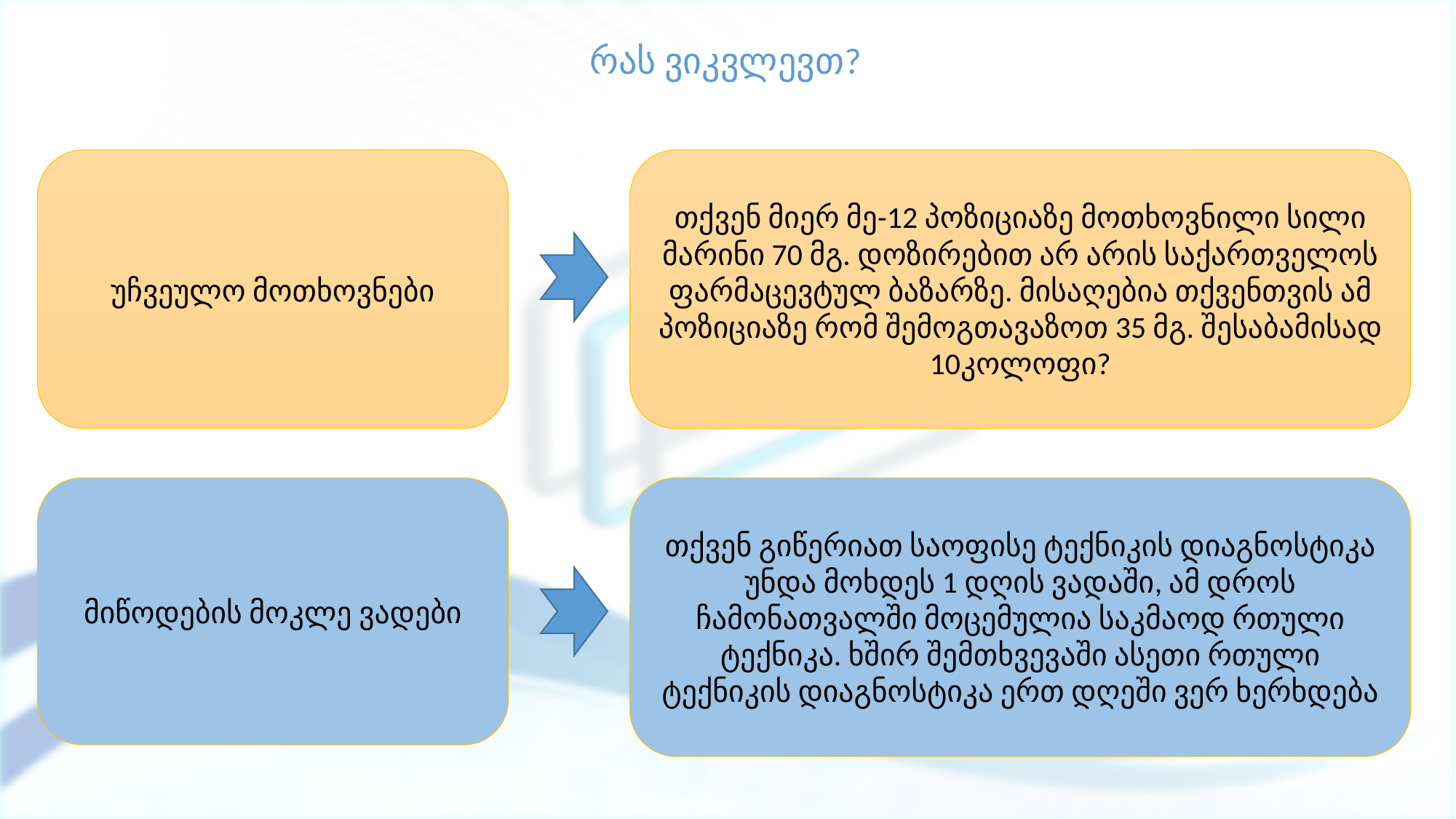

რას ვიკვლევთ?
თქვენ მიერ მე-12 პოზიციაზე მოთხოვნილი სილი მარინი 70 მგ. დოზირებით არ არის საქართველოს ფარმაცევტულ ბაზარზე. მისაღებია თქვენთვის ამ პოზიციაზე რომ შემოგთავაზოთ 35 მგ. შესაბამისად 10კოლოფი?
უჩვეულო მოთხოვნები

მიწოდების მოკლე ვადები
თქვენ გიწერიათ საოფისე ტექნიკის დიაგნოსტიკა უნდა მოხდეს 1 დღის ვადაში, ამ დროს ჩამონათვალში მოცემულია საკმაოდ რთული ტექნიკა. ხშირ შემთხვევაში ასეთი რთული ტექნიკის დიაგნოსტიკა ერთ დღეში ვერ ხერხდება